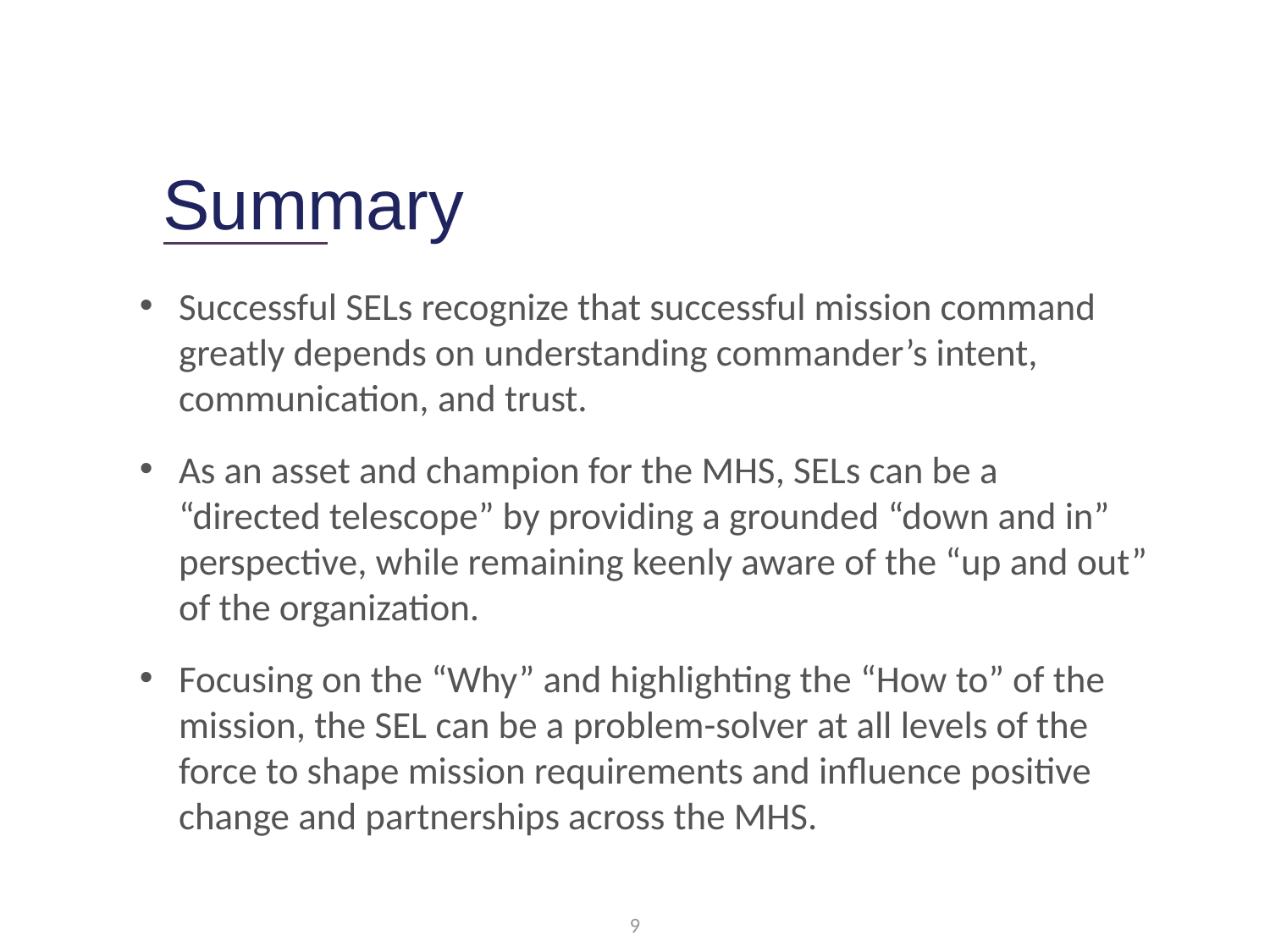

# Summary
Successful SELs recognize that successful mission command greatly depends on understanding commander’s intent, communication, and trust.
As an asset and champion for the MHS, SELs can be a “directed telescope” by providing a grounded “down and in” perspective, while remaining keenly aware of the “up and out” of the organization.
Focusing on the “Why” and highlighting the “How to” of the mission, the SEL can be a problem-solver at all levels of the force to shape mission requirements and influence positive change and partnerships across the MHS.
9